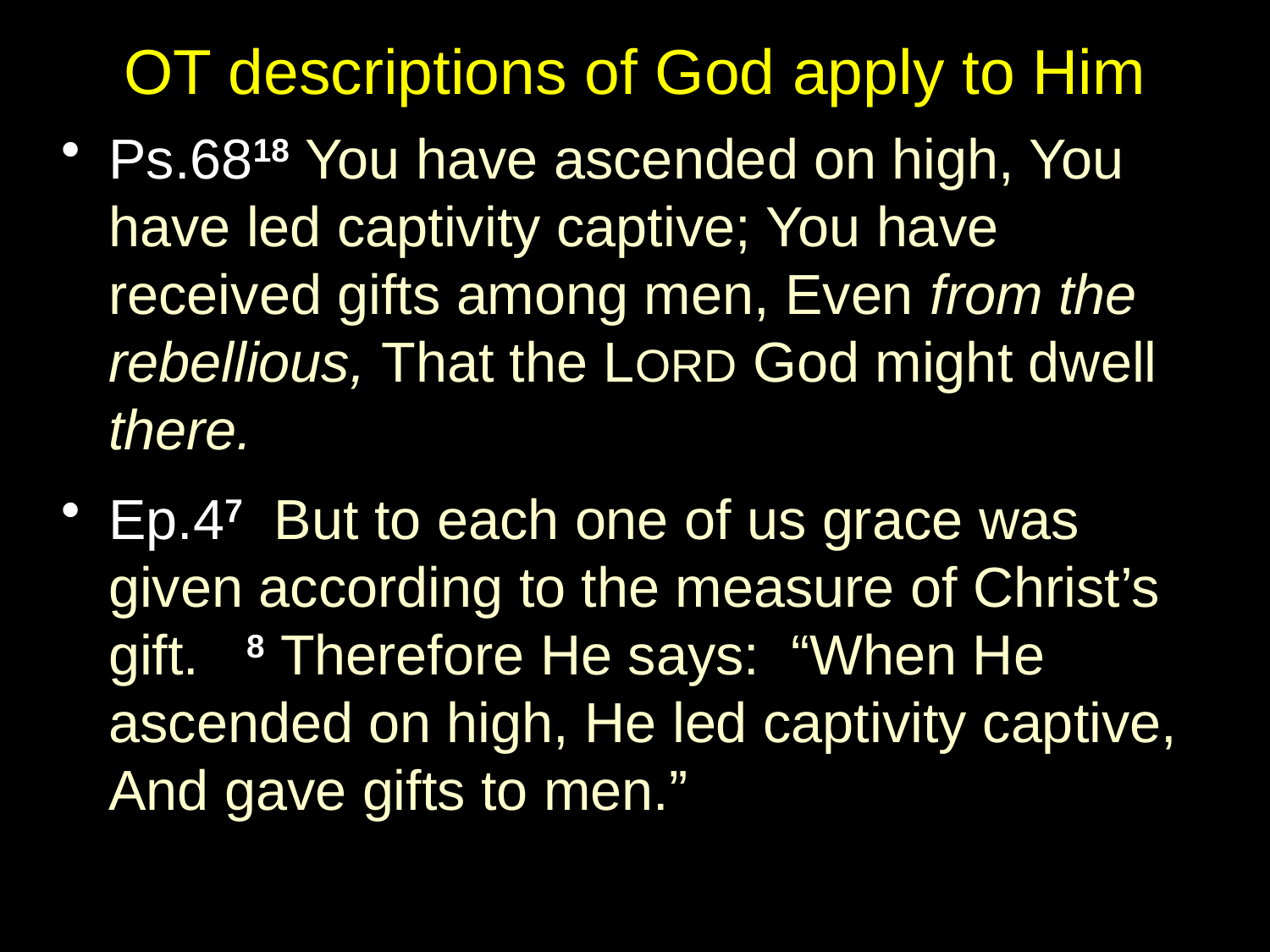

# OT descriptions of God apply to Him
Ps.6818 You have ascended on high, You have led captivity captive; You have received gifts among men, Even from the rebellious, That the LORD God might dwell there.
Ep.47  But to each one of us grace was given according to the measure of Christ’s gift.   8 Therefore He says:  “When He ascended on high, He led captivity captive, And gave gifts to men.”